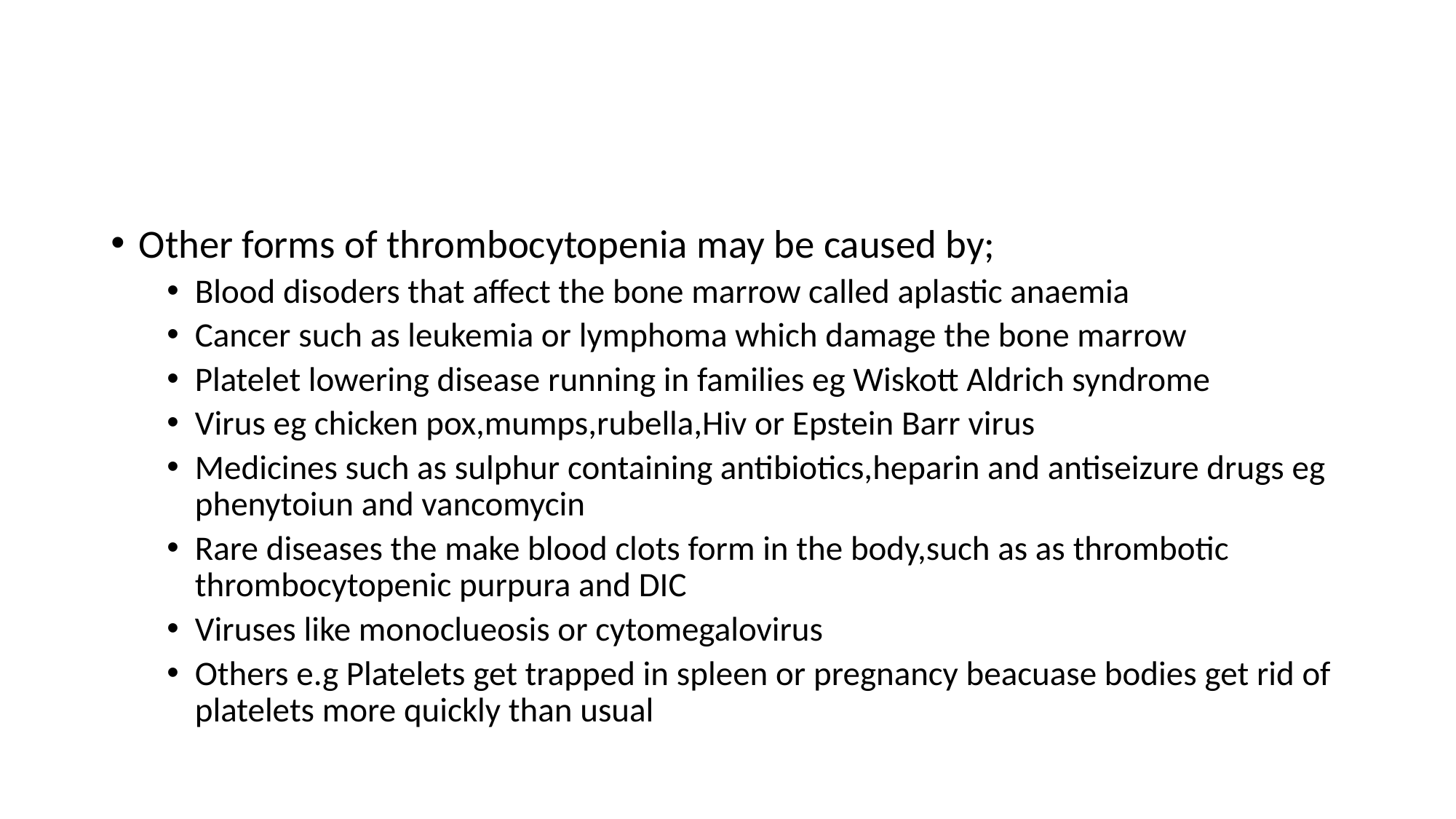

#
Other forms of thrombocytopenia may be caused by;
Blood disoders that affect the bone marrow called aplastic anaemia
Cancer such as leukemia or lymphoma which damage the bone marrow
Platelet lowering disease running in families eg Wiskott Aldrich syndrome
Virus eg chicken pox,mumps,rubella,Hiv or Epstein Barr virus
Medicines such as sulphur containing antibiotics,heparin and antiseizure drugs eg phenytoiun and vancomycin
Rare diseases the make blood clots form in the body,such as as thrombotic thrombocytopenic purpura and DIC
Viruses like monoclueosis or cytomegalovirus
Others e.g Platelets get trapped in spleen or pregnancy beacuase bodies get rid of platelets more quickly than usual